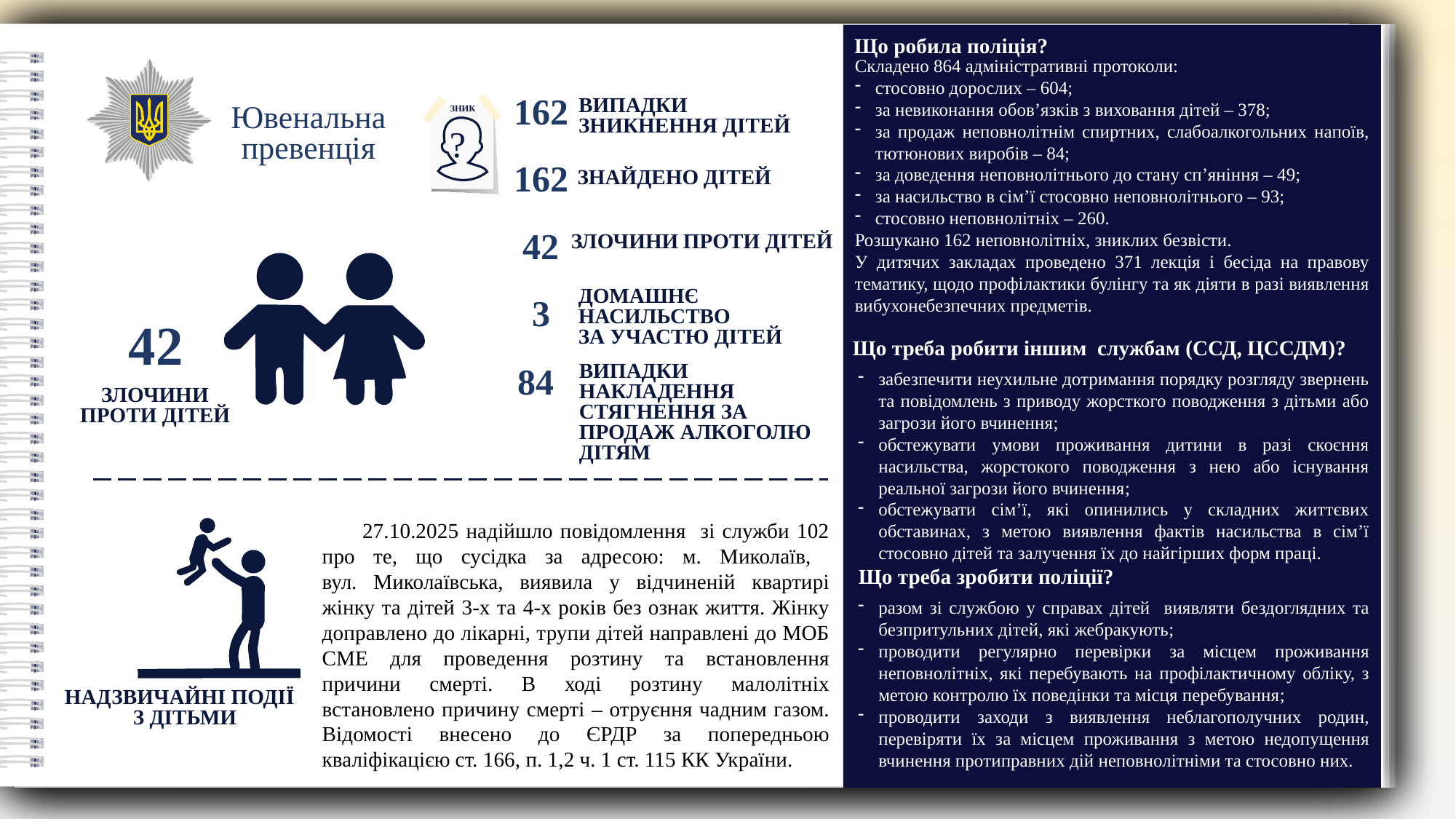

Що робила поліція?
Складено 864 адміністративні протоколи:
стосовно дорослих – 604;
за невиконання обов’язків з виховання дітей – 378;
за продаж неповнолітнім спиртних, слабоалкогольних напоїв, тютюнових виробів – 84;
за доведення неповнолітнього до стану сп’яніння – 49;
за насильство в сім’ї стосовно неповнолітнього – 93;
стосовно неповнолітніх – 260.
Розшукано 162 неповнолітніх, зниклих безвісти.
У дитячих закладах проведено 371 лекція і бесіда на правову тематику, щодо профілактики булінгу та як діяти в разі виявлення вибухонебезпечних предметів.

162
ВИПАДКИ ЗНИКНЕННЯ ДІТЕЙ

ЗНИК

?

Ювенальна превенція
162
ЗНАЙДЕНО ДІТЕЙ
42
ЗЛОЧИНИ ПРОТИ ДІТЕЙ

ДОМАШНЄ НАСИЛЬСТВО
ЗА УЧАСТЮ ДІТЕЙ
3
42
Що треба робити іншим  службам (ССД, ЦССДМ)?
84
ВИПАДКИ НАКЛАДЕННЯ СТЯГНЕННЯ ЗА ПРОДАЖ АЛКОГОЛЮ ДІТЯМ
забезпечити неухильне дотримання порядку розгляду звернень та повідомлень з приводу жорсткого поводження з дітьми або загрози його вчинення;
обстежувати умови проживання дитини в разі скоєння насильства, жорстокого поводження з нею або існування реальної загрози його вчинення;
обстежувати сім’ї, які опинились у складних життєвих обставинах, з метою виявлення фактів насильства в сім’ї стосовно дітей та залучення їх до найгірших форм праці.
ЗЛОЧИНИ ПРОТИ ДІТЕЙ
      27.10.2025 надійшло повідомлення  зі служби 102 про те, що сусідка за адресою: м. Миколаїв,
вул. Миколаївська, виявила у відчиненій квартирі жінку та дітей 3-х та 4-х років без ознак життя. Жінку доправлено до лікарні, трупи дітей направлені до МОБ СМЕ для проведення розтину та встановлення причини смерті. В ході розтину малолітніх встановлено причину смерті – отруєння чадним газом. Відомості внесено до ЄРДР за попередньою кваліфікацією ст. 166, п. 1,2 ч. 1 ст. 115 КК України.

Що треба зробити поліції?
разом зі службою у справах дітей  виявляти бездоглядних та безпритульних дітей, які жебракують;
проводити регулярно перевірки за місцем проживання неповнолітніх, які перебувають на профілактичному обліку, з метою контролю їх поведінки та місця перебування;
проводити заходи з виявлення неблагополучних родин, перевіряти їх за місцем проживання з метою недопущення вчинення протиправних дій неповнолітніми та стосовно них.
НАДЗВИЧАЙНІ ПОДІЇ
З ДІТЬМИ